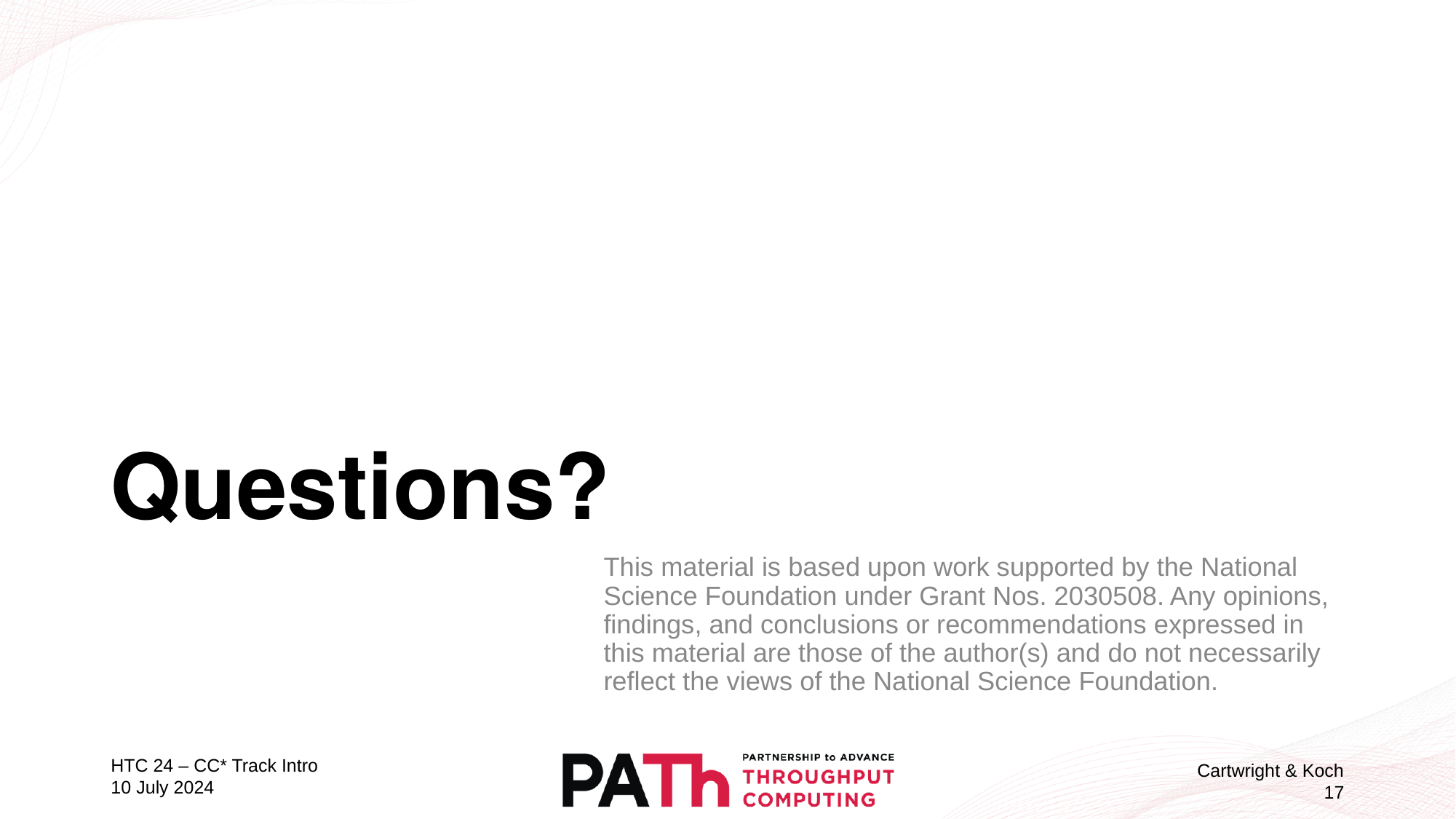

# Questions?
This material is based upon work supported by the National Science Foundation under Grant Nos. 2030508. Any opinions, findings, and conclusions or recommendations expressed in this material are those of the author(s) and do not necessarily reflect the views of the National Science Foundation.
HTC 24 – CC* Track Intro
10 July 2024
Cartwright & Koch
17